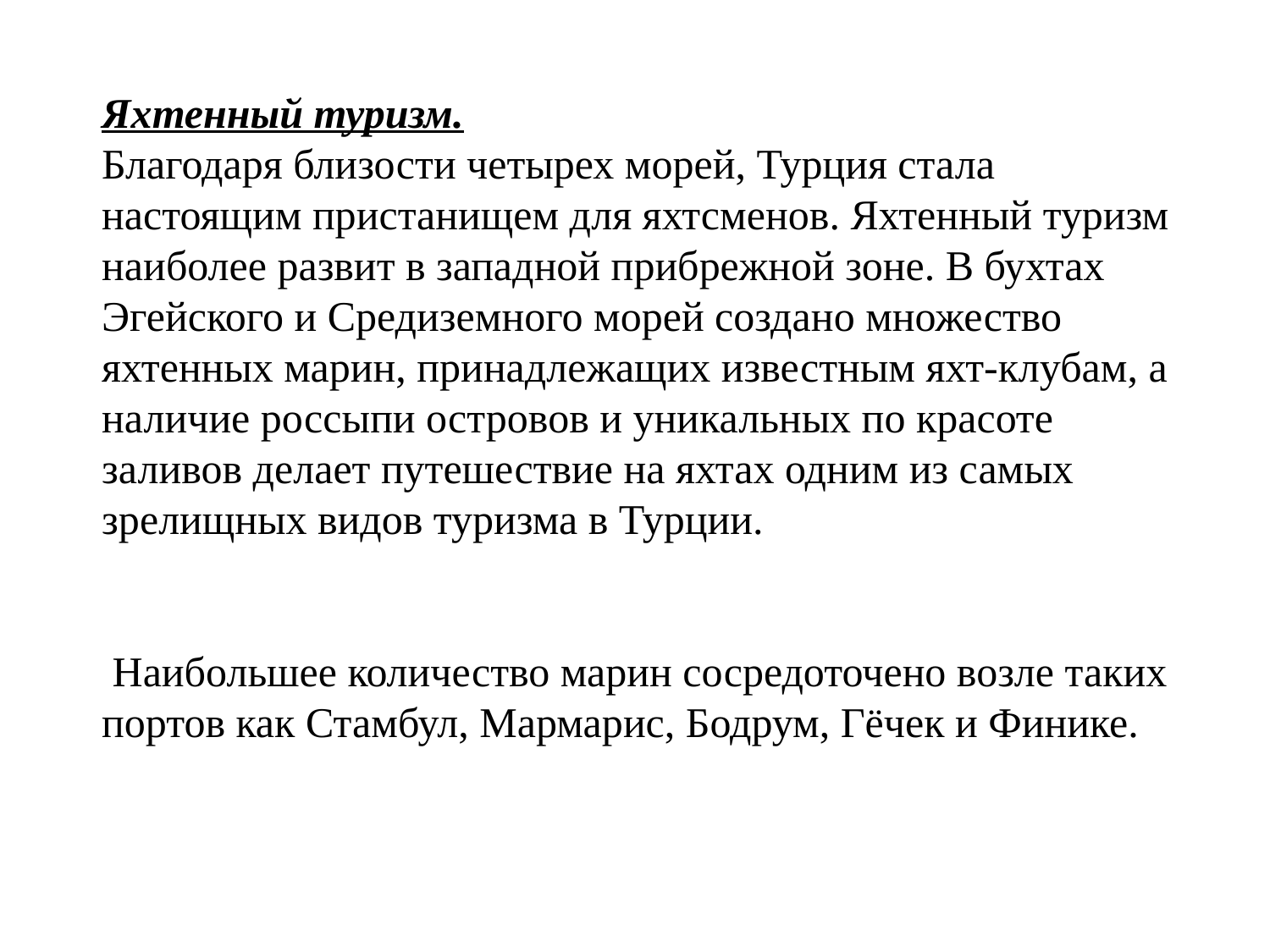

Яхтенный туризм.
Благодаря близости четырех морей, Турция стала настоящим пристанищем для яхтсменов. Яхтенный туризм наиболее развит в западной прибрежной зоне. В бухтах Эгейского и Средиземного морей создано множество яхтенных марин, принадлежащих известным яхт-клубам, а наличие россыпи островов и уникальных по красоте заливов делает путешествие на яхтах одним из самых зрелищных видов туризма в Турции.

 Наибольшее количество марин сосредоточено возле таких портов как Стамбул, Мармарис, Бодрум, Гёчек и Финике.